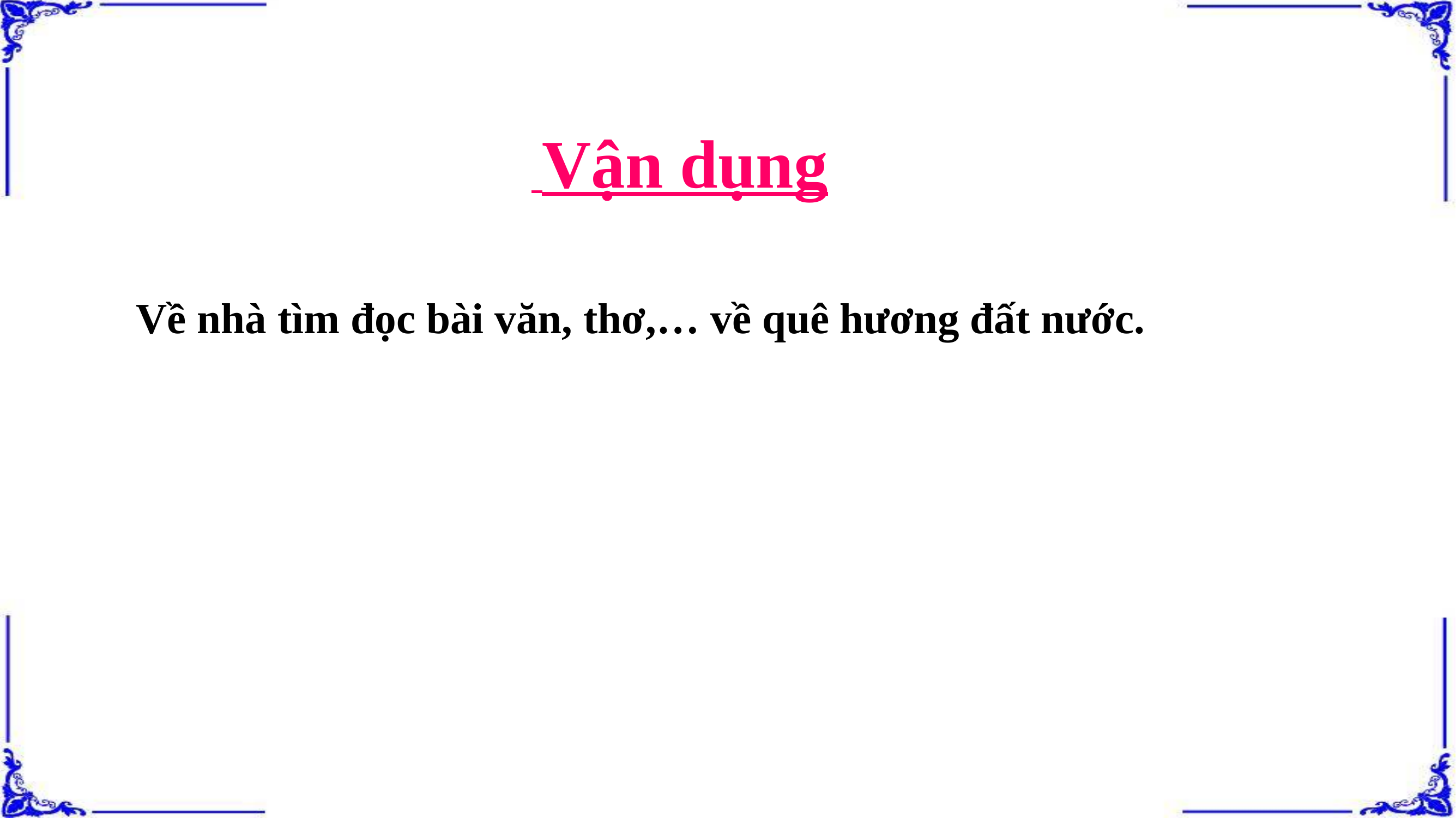

Vận dụng
Về nhà tìm đọc bài văn, thơ,… về quê hương đất nước.